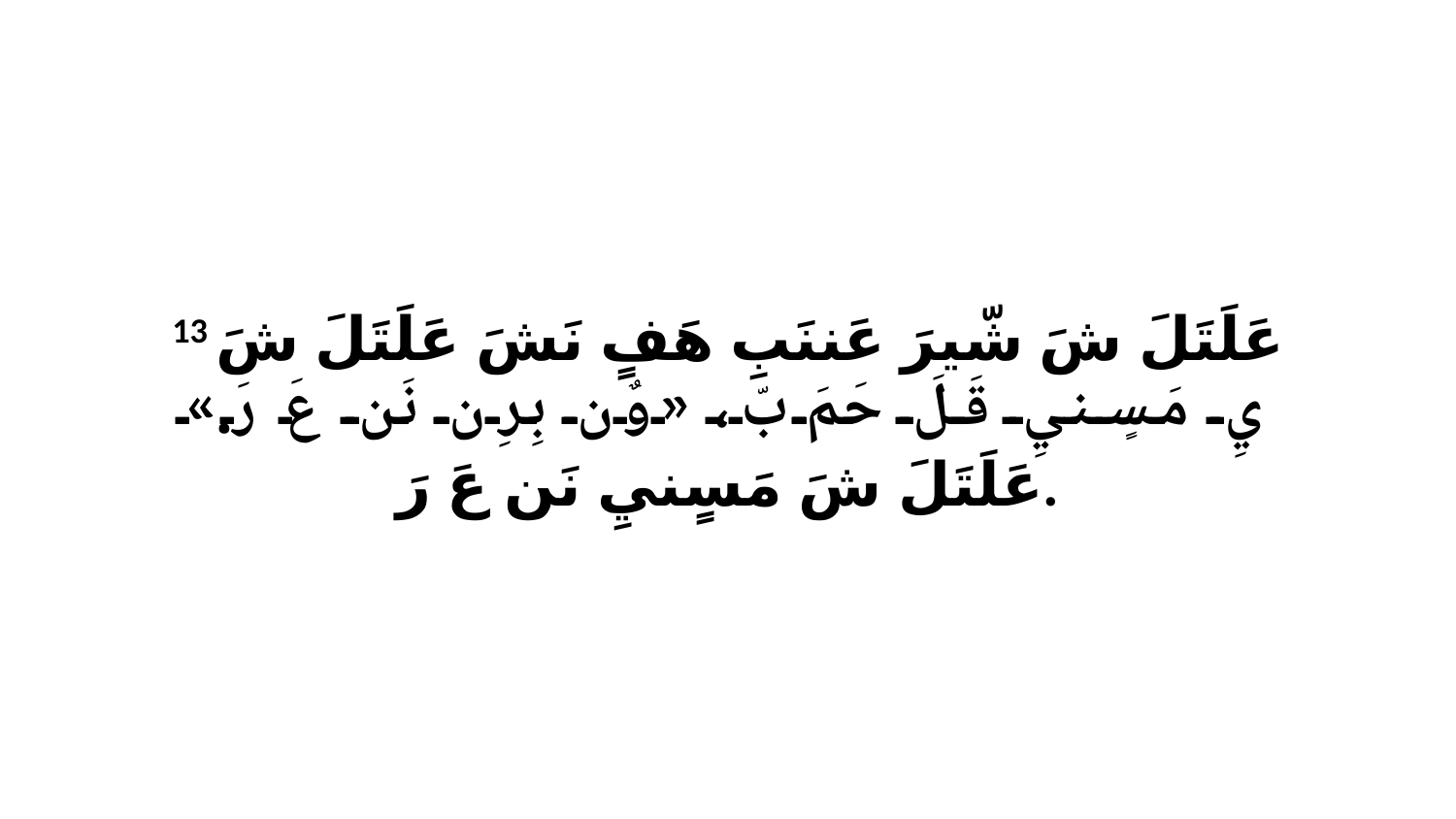

13 عَلَتَلَ شَ شّيرَ عَننَبِ هَفٍ نَشَ عَلَتَلَ شَ يِ مَسٍنيِ قَلَ حَمَ بّ، «وٌن بِرِن نَن عَ رَ.» عَلَتَلَ شَ مَسٍنيِ نَن عَ رَ.